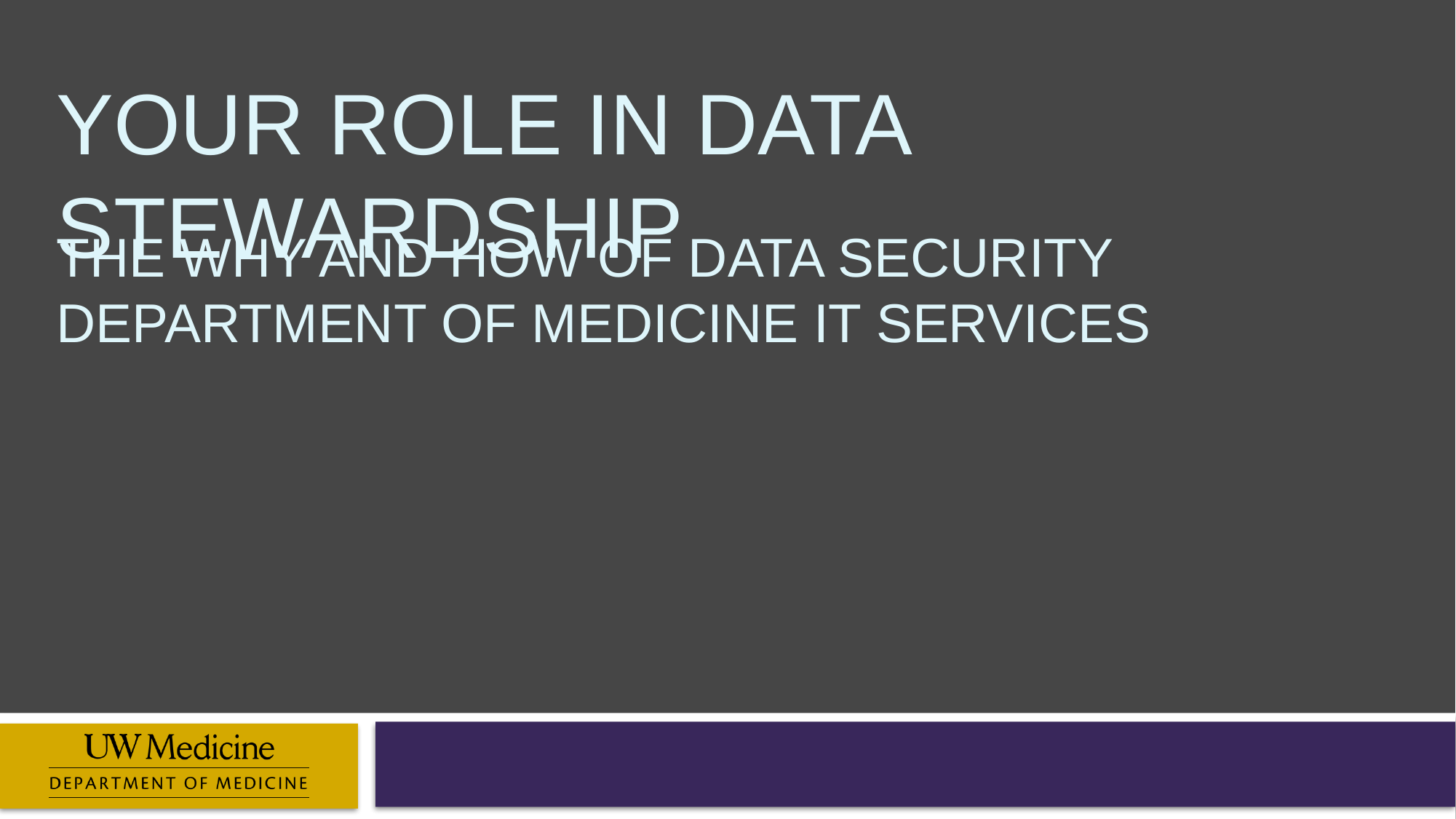

# Your Role in Data Stewardship
The why and how of data security
Department of Medicine IT Services